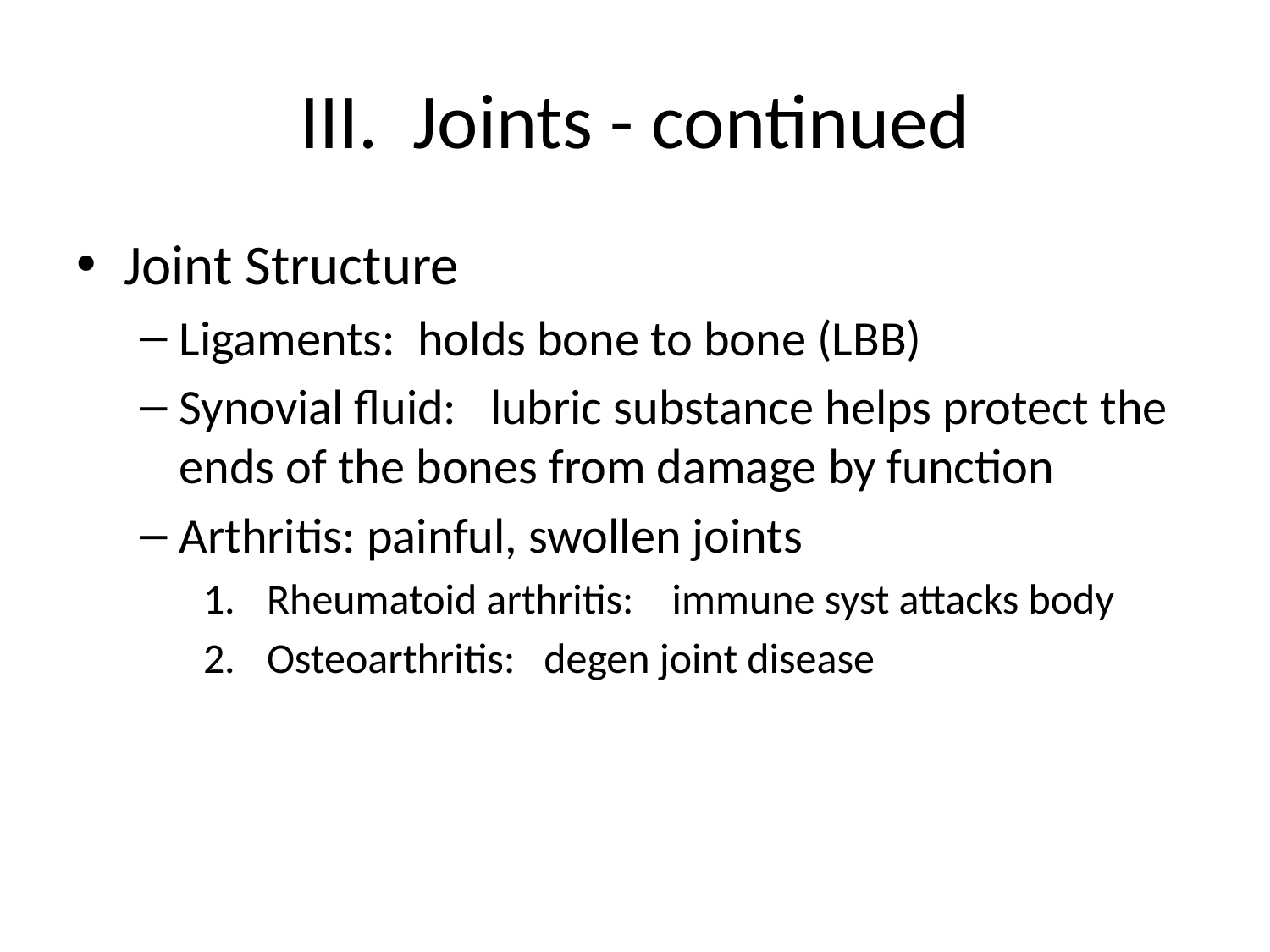

# III.  Joints - continued
Joint Structure
Ligaments:  holds bone to bone (LBB)
Synovial fluid:   lubric substance helps protect the ends of the bones from damage by function
Arthritis: painful, swollen joints
Rheumatoid arthritis:    immune syst attacks body
Osteoarthritis:   degen joint disease